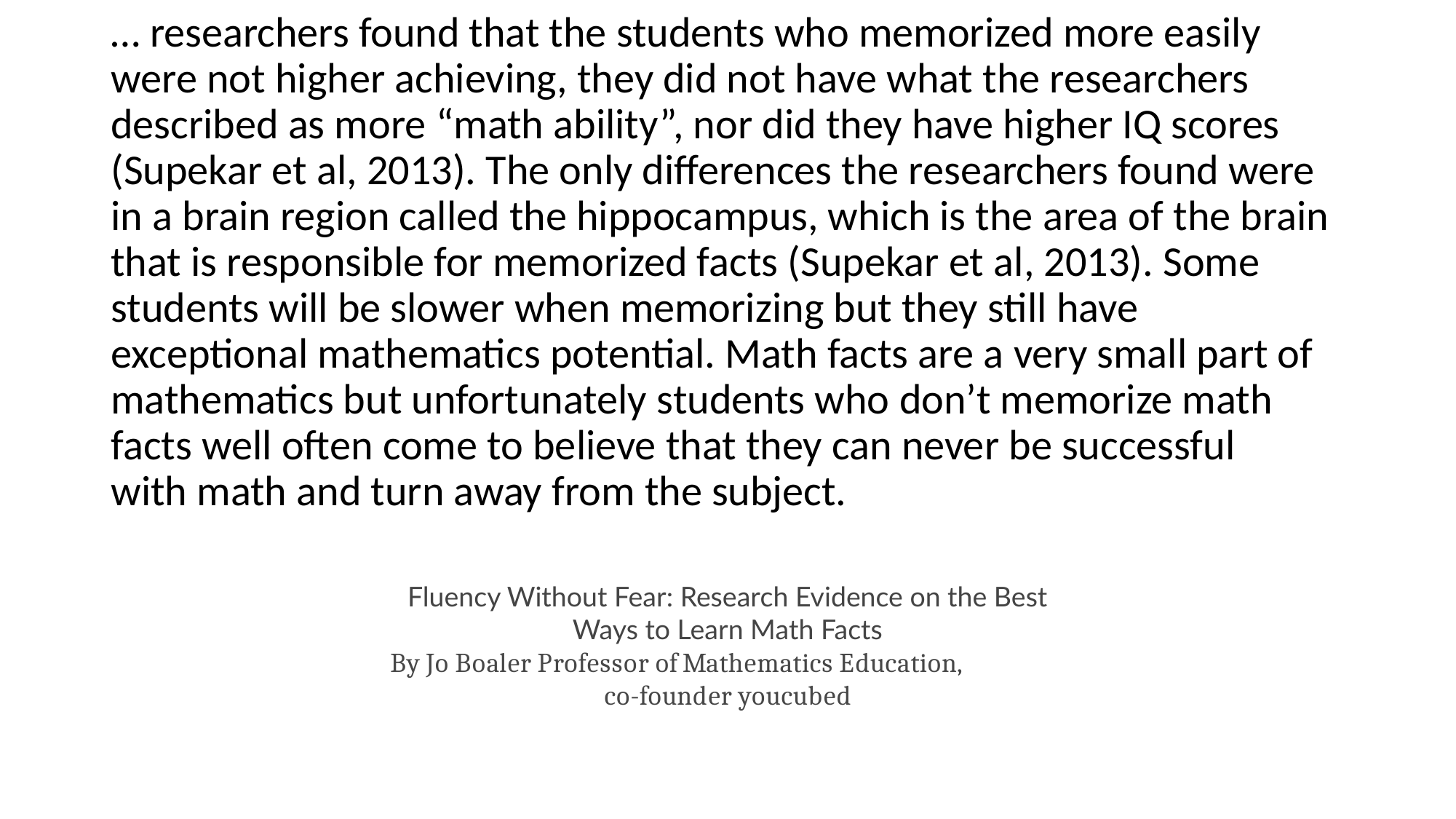

… researchers found that the students who memorized more easily were not higher achieving, they did not have what the researchers described as more “math ability”, nor did they have higher IQ scores (Supekar et al, 2013). The only differences the researchers found were in a brain region called the hippocampus, which is the area of the brain that is responsible for memorized facts (Supekar et al, 2013). Some students will be slower when memorizing but they still have exceptional mathematics potential. Math facts are a very small part of mathematics but unfortunately students who don’t memorize math facts well often come to believe that they can never be successful with math and turn away from the subject.
Fluency Without Fear: Research Evidence on the Best Ways to Learn Math Facts
By Jo Boaler Professor of Mathematics Education,                  co-founder youcubed